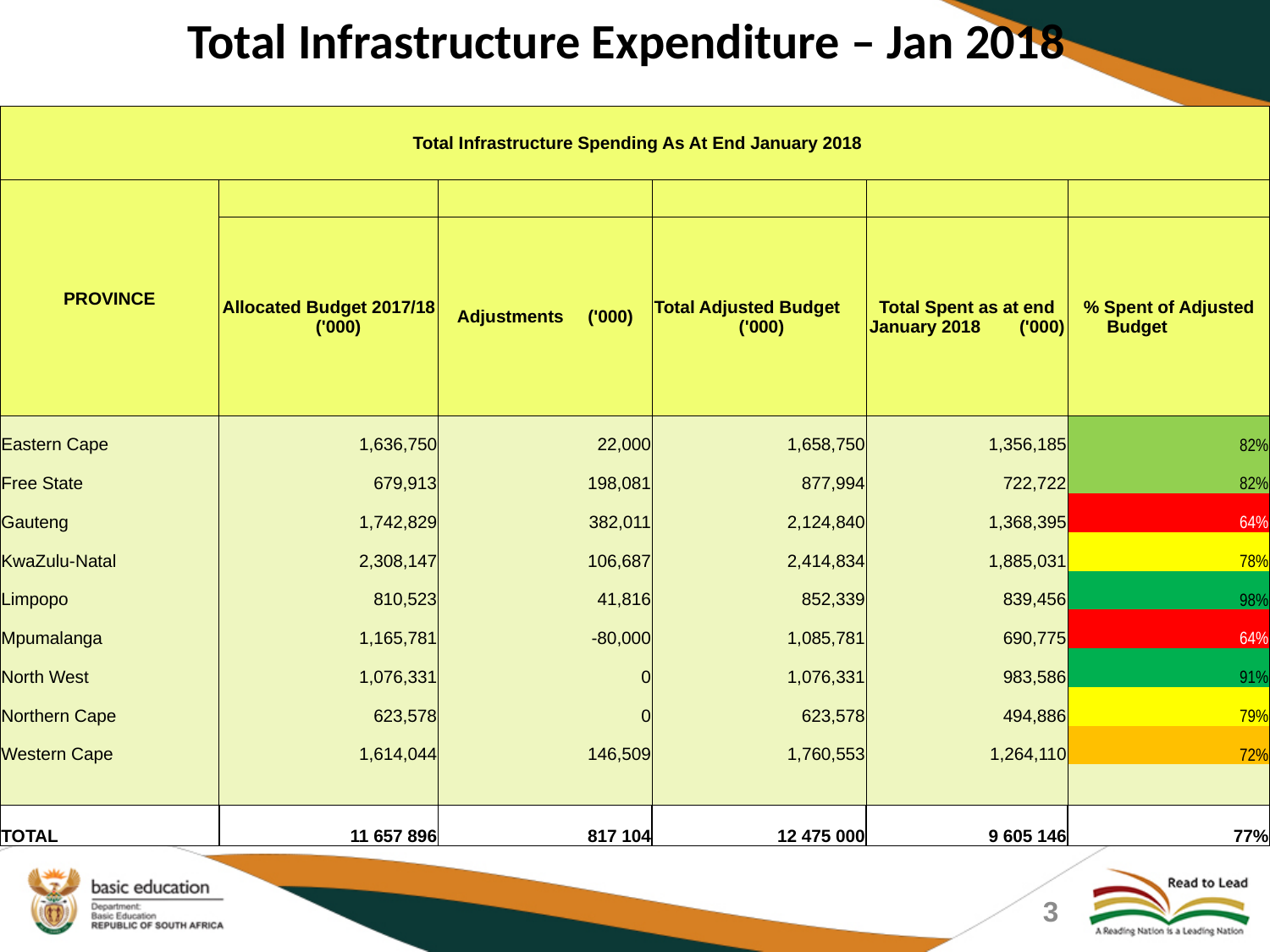

# Total Infrastructure Expenditure – Jan 2018
| Total Infrastructure Spending As At End January 2018 |  |  |  |  |  |
| --- | --- | --- | --- | --- | --- |
| PROVINCE |  |  |  |  |  |
|  | Allocated Budget 2017/18 ('000) | Adjustments ('000) | Total Adjusted Budget ('000) | Total Spent as at end January 2018 ('000) | % Spent of Adjusted Budget |
| Eastern Cape | 1,636,750 | 22,000 | 1,658,750 | 1,356,185 | 82% |
| Free State | 679,913 | 198,081 | 877,994 | 722,722 | 82% |
| Gauteng | 1,742,829 | 382,011 | 2,124,840 | 1,368,395 | 64% |
| KwaZulu-Natal | 2,308,147 | 106,687 | 2,414,834 | 1,885,031 | 78% |
| Limpopo | 810,523 | 41,816 | 852,339 | 839,456 | 98% |
| Mpumalanga | 1,165,781 | -80,000 | 1,085,781 | 690,775 | 64% |
| North West | 1,076,331 | 0 | 1,076,331 | 983,586 | 91% |
| Northern Cape | 623,578 | 0 | 623,578 | 494,886 | 79% |
| Western Cape | 1,614,044 | 146,509 | 1,760,553 | 1,264,110 | 72% |
|  |  |  |  |  |  |
| TOTAL | 11 657 896 | 817 104 | 12 475 000 | 9 605 146 | 77% |
3